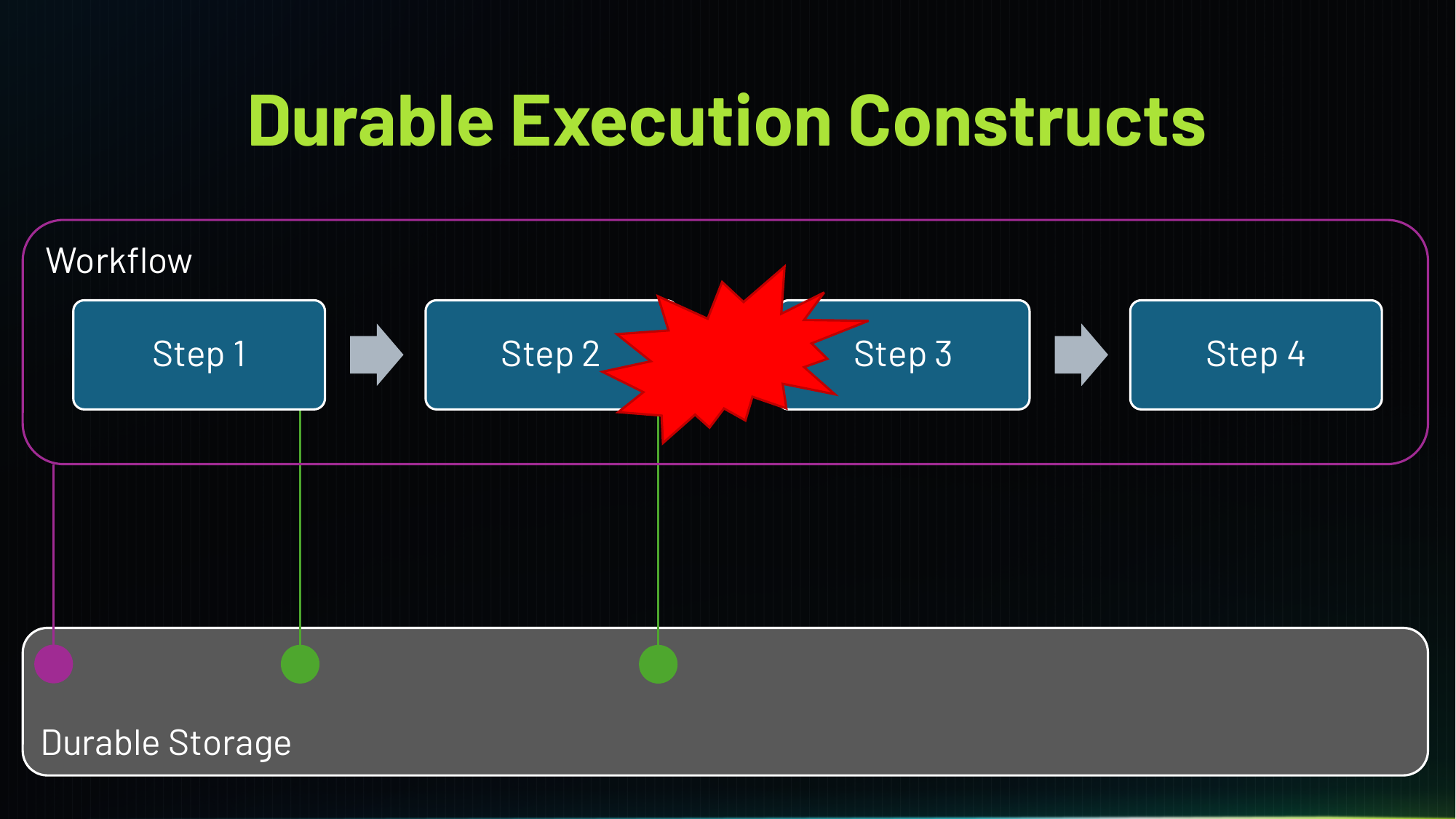

# Durable Execution Constructs
Workflow

Step 1
Step 2
Step 3
Step 4

Durable Storage